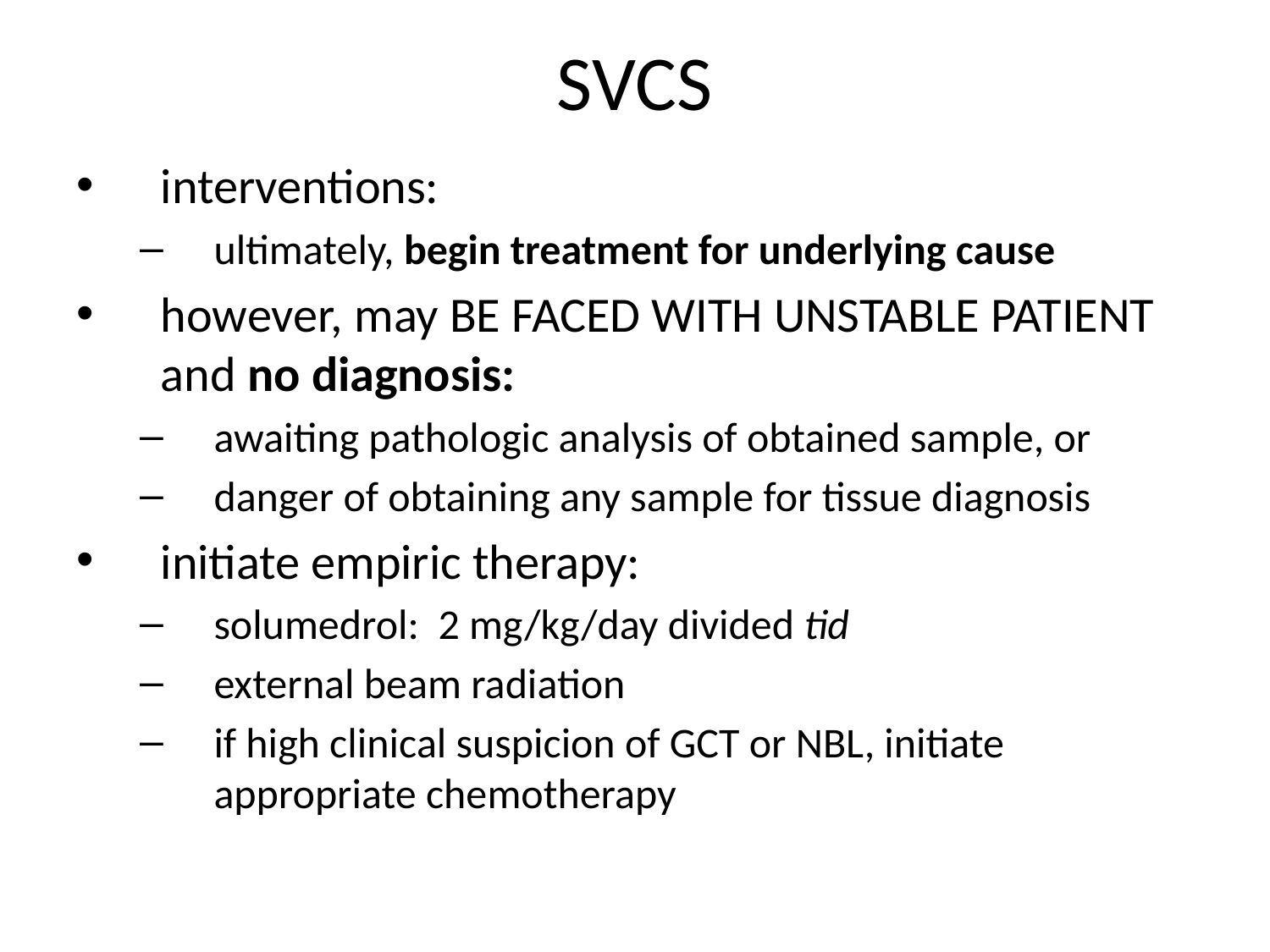

# SVCS
interventions:
ultimately, begin treatment for underlying cause
however, may BE FACED WITH UNSTABLE PATIENT and no diagnosis:
awaiting pathologic analysis of obtained sample, or
danger of obtaining any sample for tissue diagnosis
initiate empiric therapy:
solumedrol:  2 mg/kg/day divided tid
external beam radiation
if high clinical suspicion of GCT or NBL, initiate appropriate chemotherapy